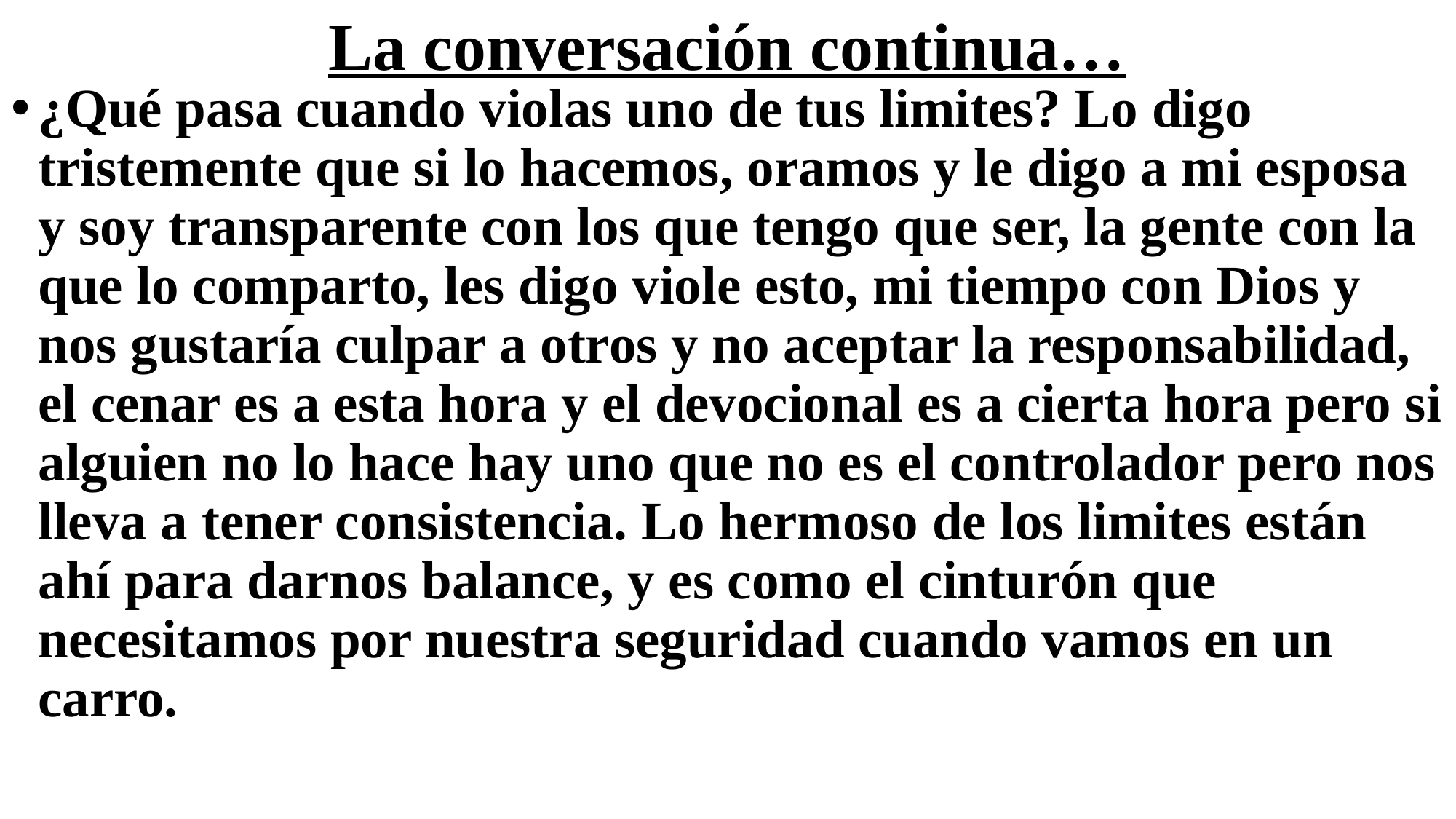

# La conversación continua…
¿Qué pasa cuando violas uno de tus limites? Lo digo tristemente que si lo hacemos, oramos y le digo a mi esposa y soy transparente con los que tengo que ser, la gente con la que lo comparto, les digo viole esto, mi tiempo con Dios y nos gustaría culpar a otros y no aceptar la responsabilidad, el cenar es a esta hora y el devocional es a cierta hora pero si alguien no lo hace hay uno que no es el controlador pero nos lleva a tener consistencia. Lo hermoso de los limites están ahí para darnos balance, y es como el cinturón que necesitamos por nuestra seguridad cuando vamos en un carro.